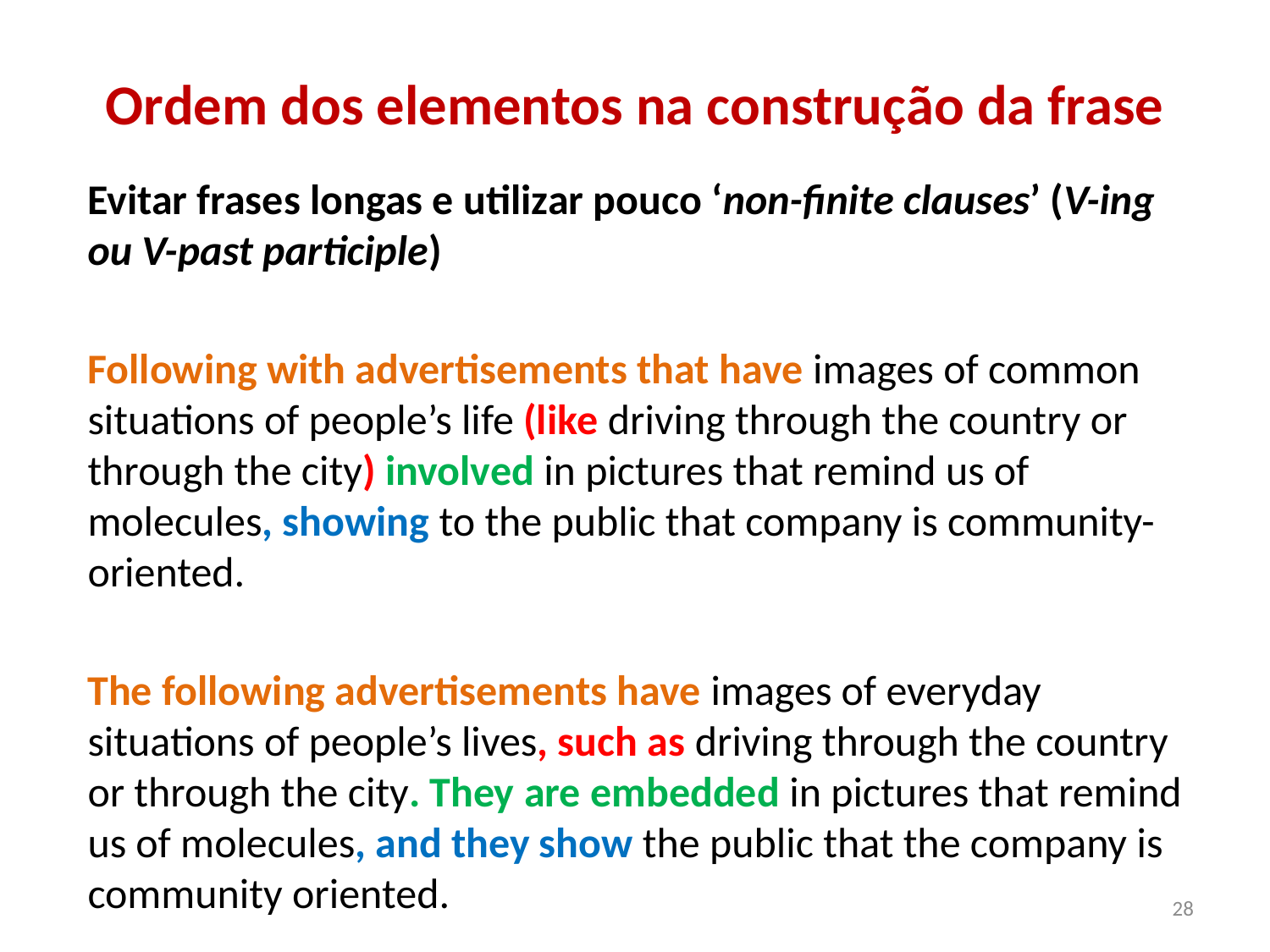

# Ordem dos elementos na construção da frase
Evitar frases longas e utilizar pouco ‘non-finite clauses’ (V-ing ou V-past participle)

Following with advertisements that have images of common situations of people’s life (like driving through the country or through the city) involved in pictures that remind us of molecules, showing to the public that company is community-oriented.

The following advertisements have images of everyday situations of people’s lives, such as driving through the country or through the city. They are embedded in pictures that remind us of molecules, and they show the public that the company is community oriented.
28